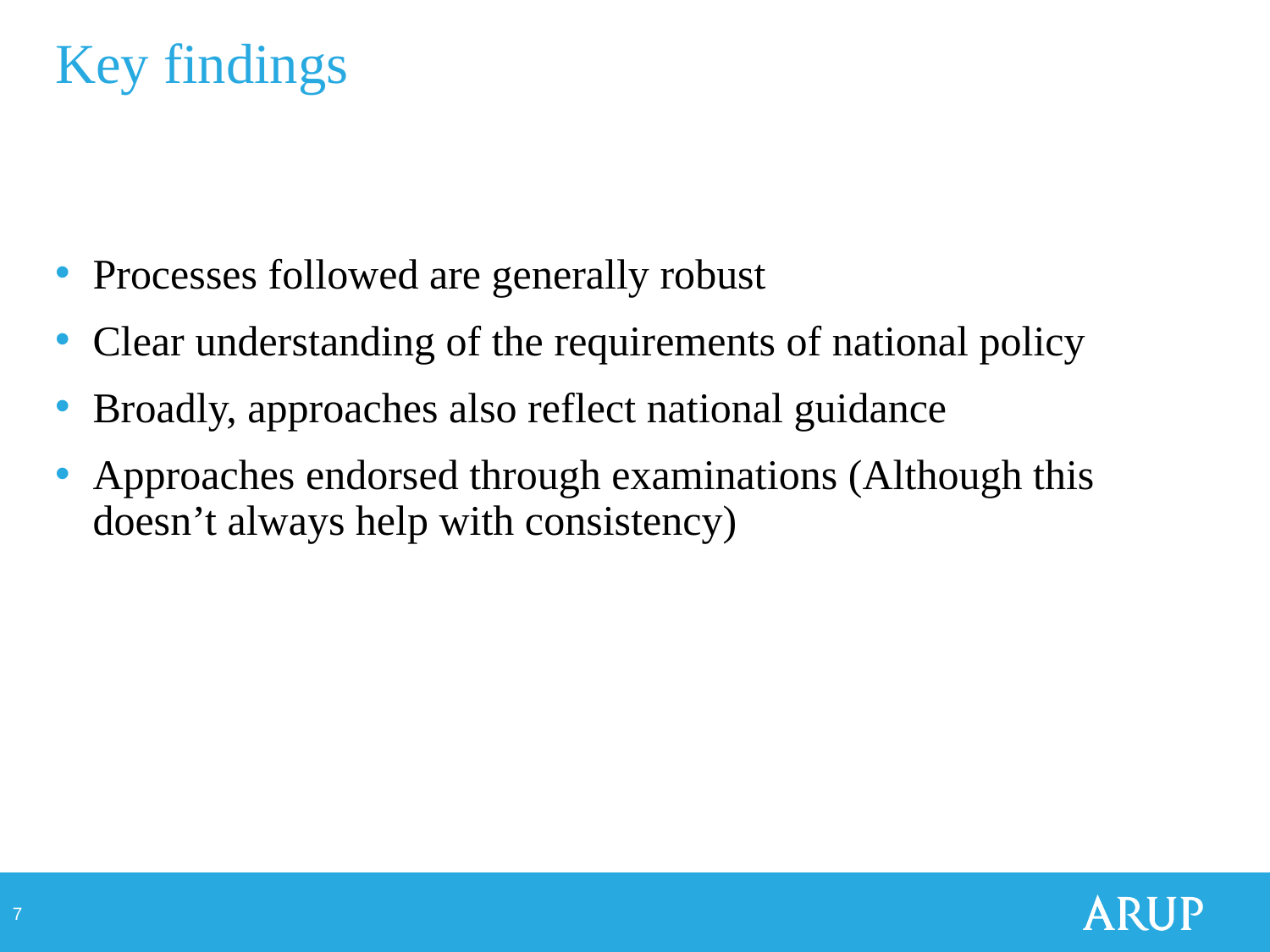

# Key findings
Processes followed are generally robust
Clear understanding of the requirements of national policy
Broadly, approaches also reflect national guidance
Approaches endorsed through examinations (Although this doesn’t always help with consistency)